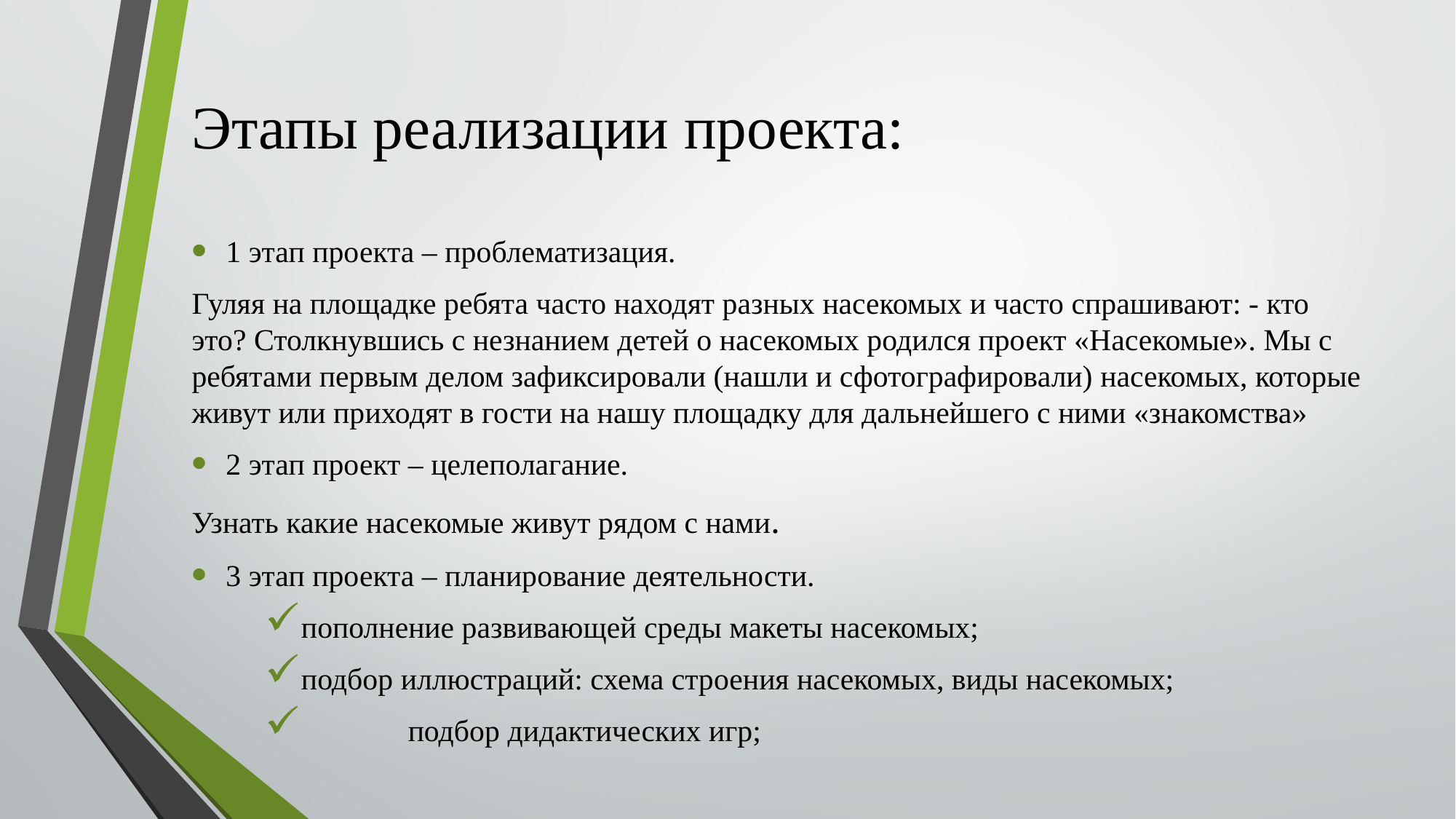

# Этапы реализации проекта:
1 этап проекта – проблематизация.
Гуляя на площадке ребята часто находят разных насекомых и часто спрашивают: - кто это? Столкнувшись с незнанием детей о насекомых родился проект «Насекомые». Мы с ребятами первым делом зафиксировали (нашли и сфотографировали) насекомых, которые живут или приходят в гости на нашу площадку для дальнейшего с ними «знакомства»
2 этап проект – целеполагание.
Узнать какие насекомые живут рядом с нами.
3 этап проекта – планирование деятельности.
пополнение развивающей среды макеты насекомых;
подбор иллюстраций: схема строения насекомых, виды насекомых;
	подбор дидактических игр;